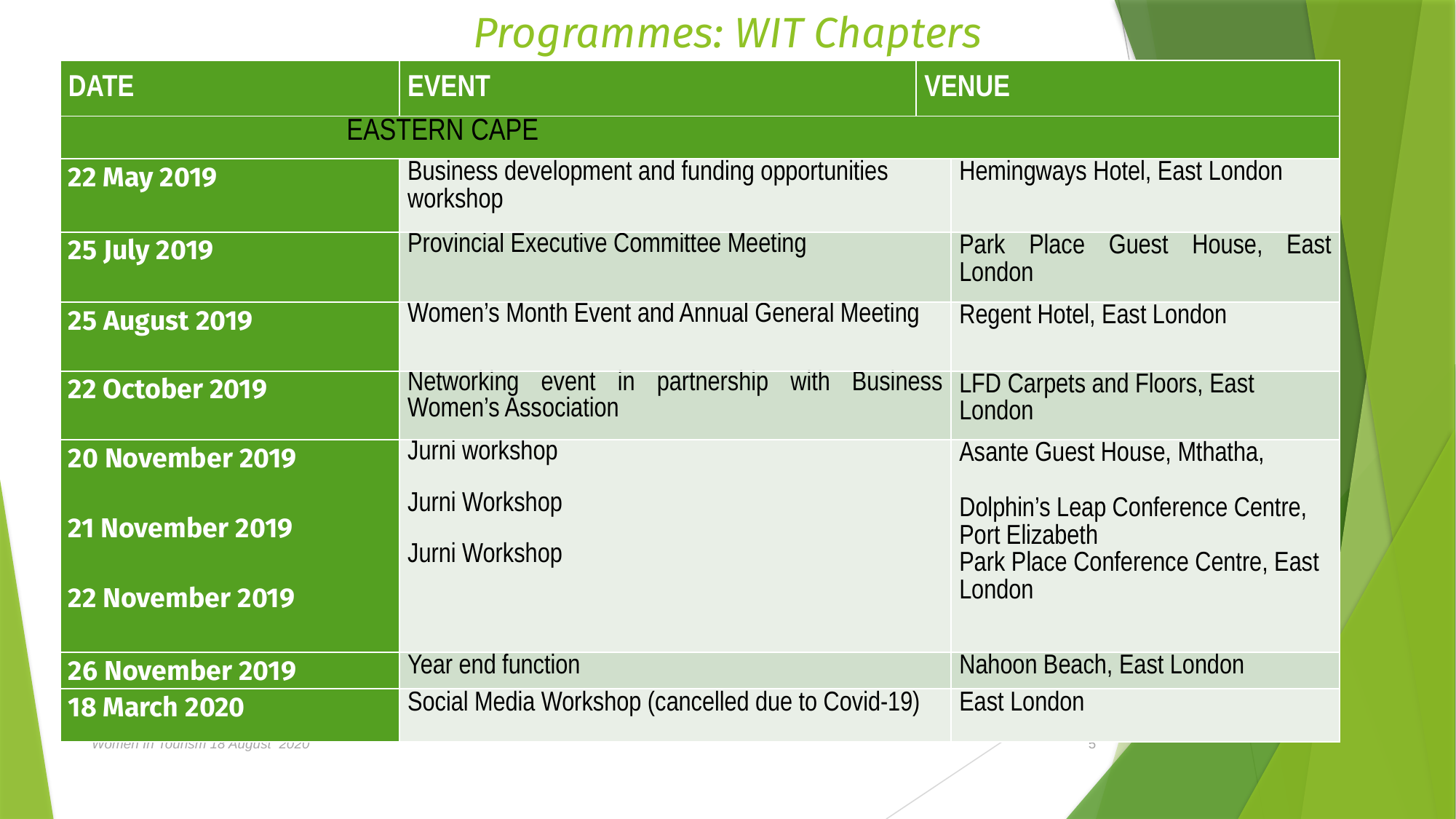

# Programmes: WIT Chapters
| DATE | EVENT | VENUE |  |
| --- | --- | --- | --- |
| EASTERN CAPE |  |  |  |
| 22 May 2019 | Business development and funding opportunities workshop |  | Hemingways Hotel, East London |
| 25 July 2019 | Provincial Executive Committee Meeting |  | Park Place Guest House, East London |
| 25 August 2019 | Women’s Month Event and Annual General Meeting |  | Regent Hotel, East London |
| 22 October 2019 | Networking event in partnership with Business Women’s Association |  | LFD Carpets and Floors, East London |
| 20 November 2019 21 November 2019 22 November 2019 | Jurni workshop Jurni Workshop Jurni Workshop |  | Asante Guest House, Mthatha, Dolphin’s Leap Conference Centre, Port Elizabeth Park Place Conference Centre, East London |
| 26 November 2019 | Year end function |  | Nahoon Beach, East London |
| 18 March 2020 | Social Media Workshop (cancelled due to Covid-19) |  | East London |

Women In Tourism 18 August  2020
5